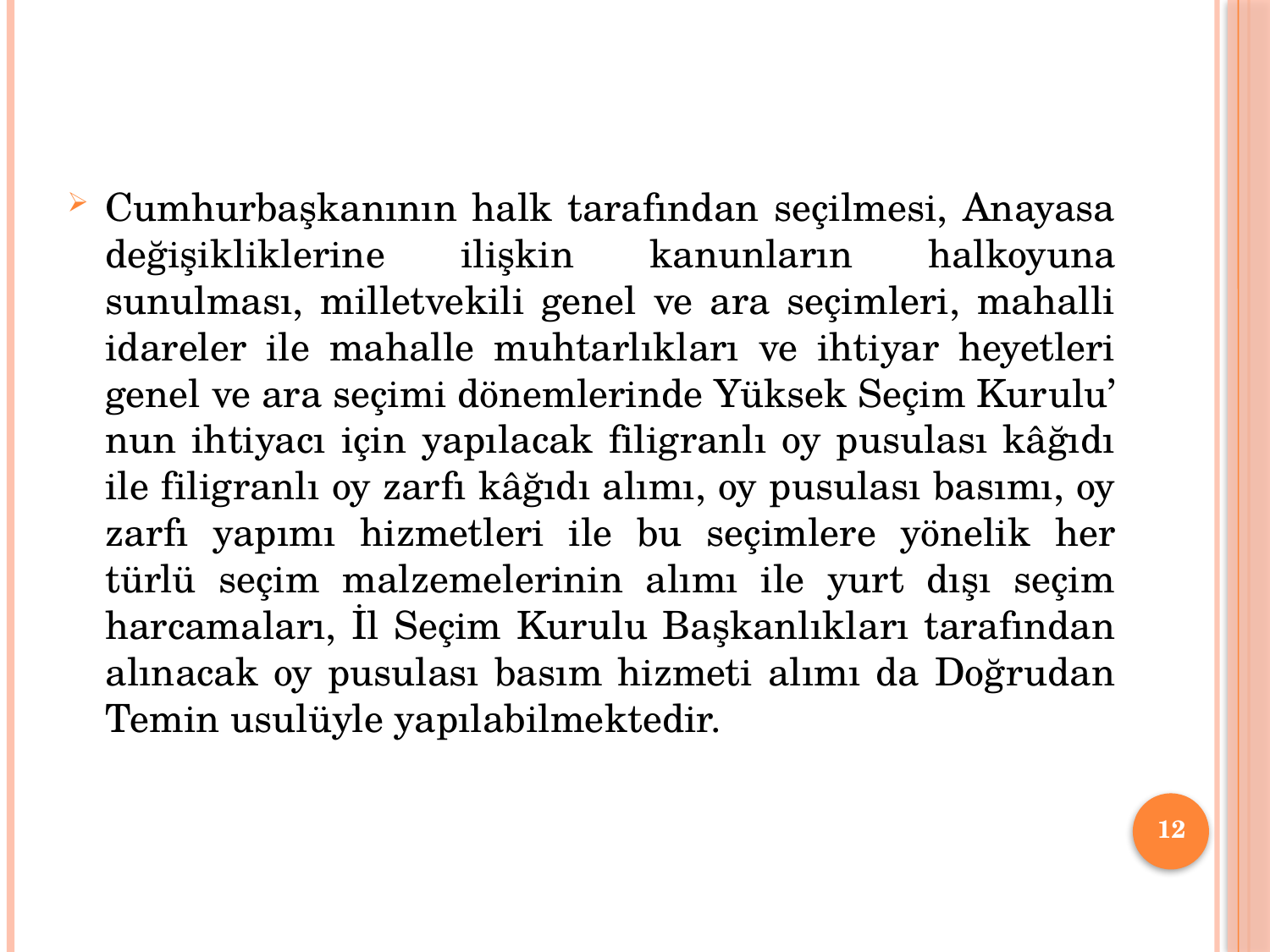

Cumhurbaşkanının halk tarafından seçilmesi, Anayasa değişikliklerine ilişkin kanunların halkoyuna sunulması, milletvekili genel ve ara seçimleri, mahalli idareler ile mahalle muhtarlıkları ve ihtiyar heyetleri genel ve ara seçimi dönemlerinde Yüksek Seçim Kurulu’ nun ihtiyacı için yapılacak filigranlı oy pusulası kâğıdı ile filigranlı oy zarfı kâğıdı alımı, oy pusulası basımı, oy zarfı yapımı hizmetleri ile bu seçimlere yönelik her türlü seçim malzemelerinin alımı ile yurt dışı seçim harcamaları, İl Seçim Kurulu Başkanlıkları tarafından alınacak oy pusulası basım hizmeti alımı da Doğrudan Temin usulüyle yapılabilmektedir.
12